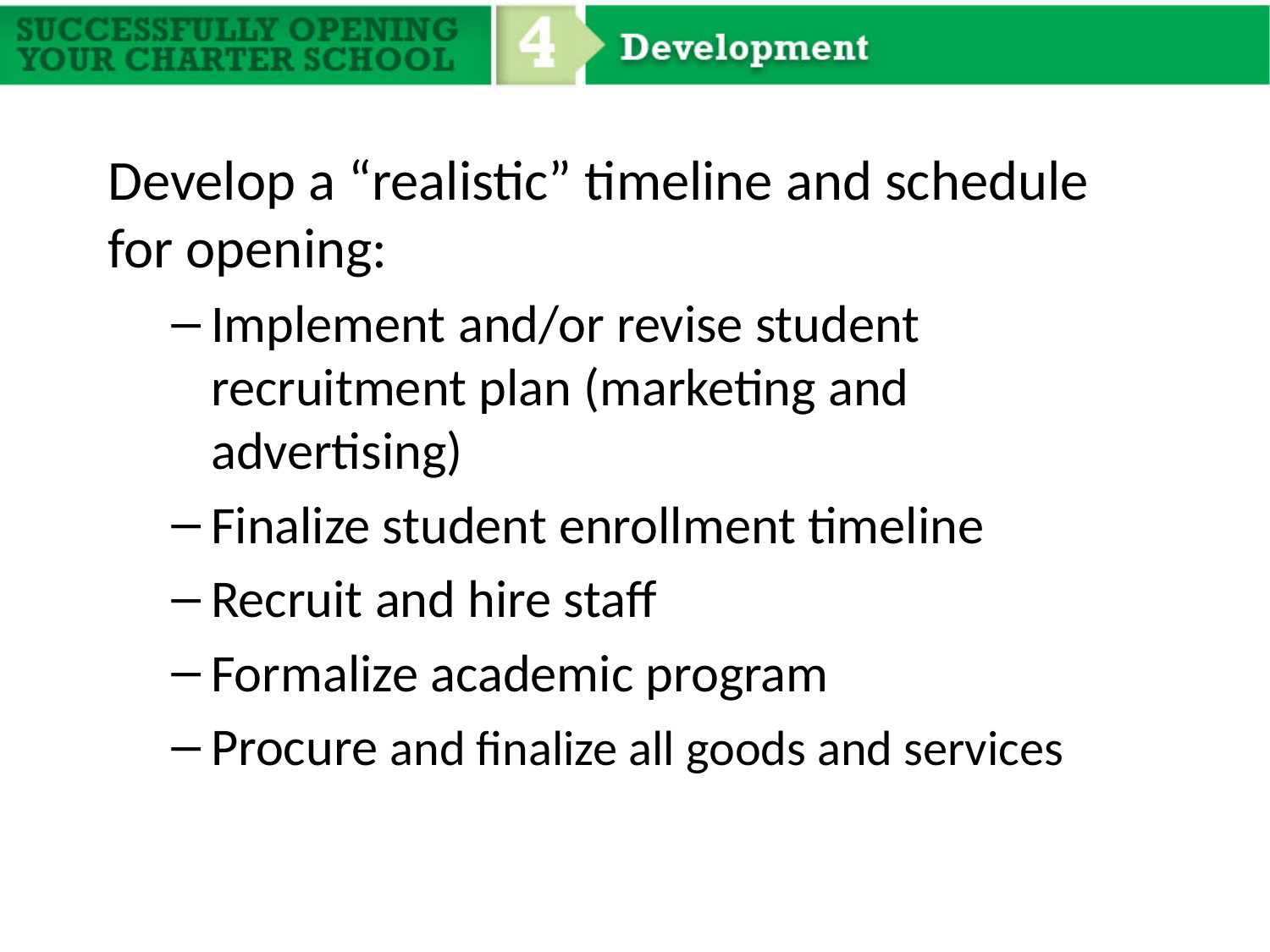

Develop a “realistic” timeline and schedule for opening:
Implement and/or revise student recruitment plan (marketing and advertising)
Finalize student enrollment timeline
Recruit and hire staff
Formalize academic program
Procure and finalize all goods and services